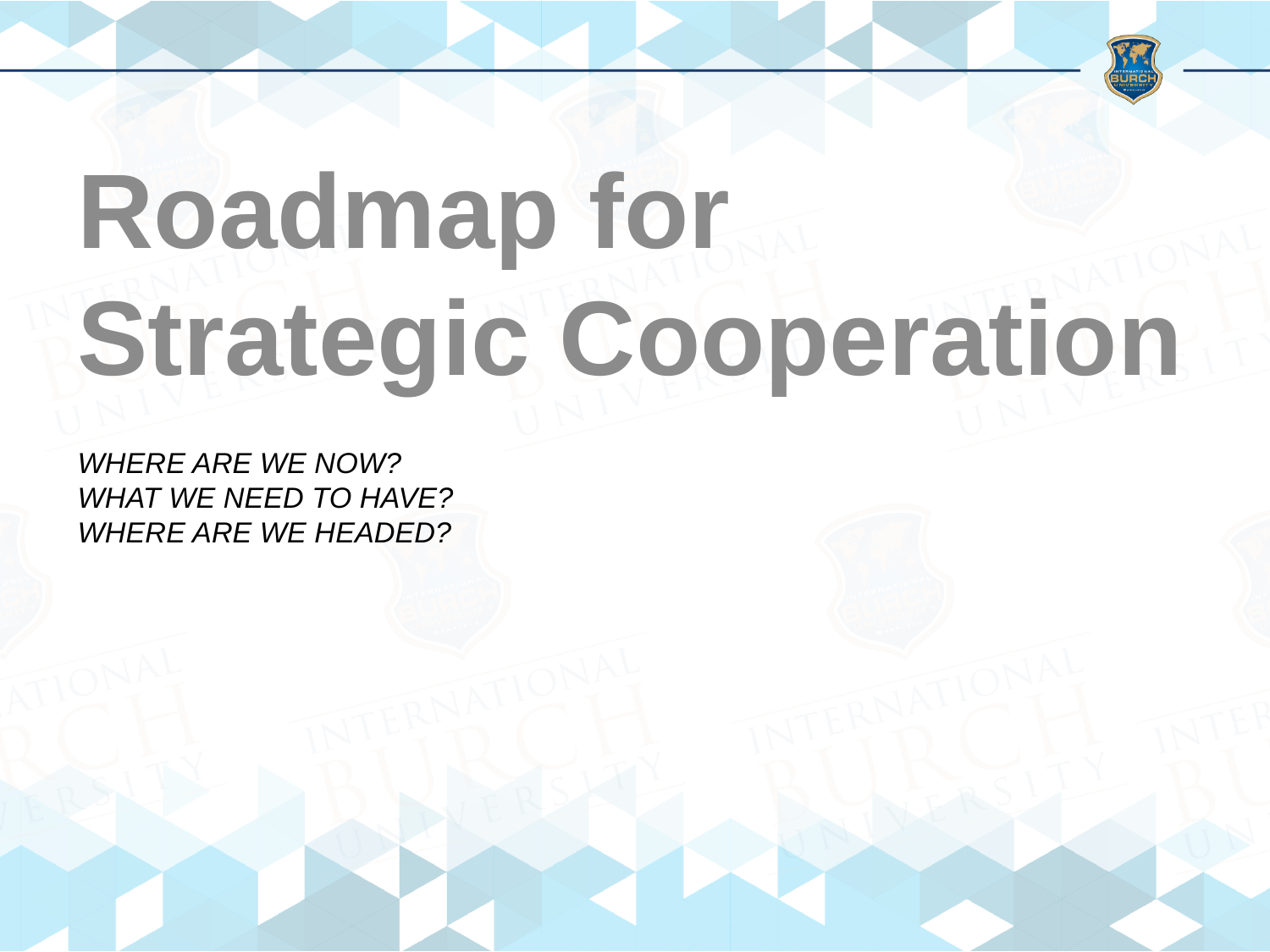

Roadmap for Strategic Cooperation
# Where are we now? What we need to have? Where are we headed?